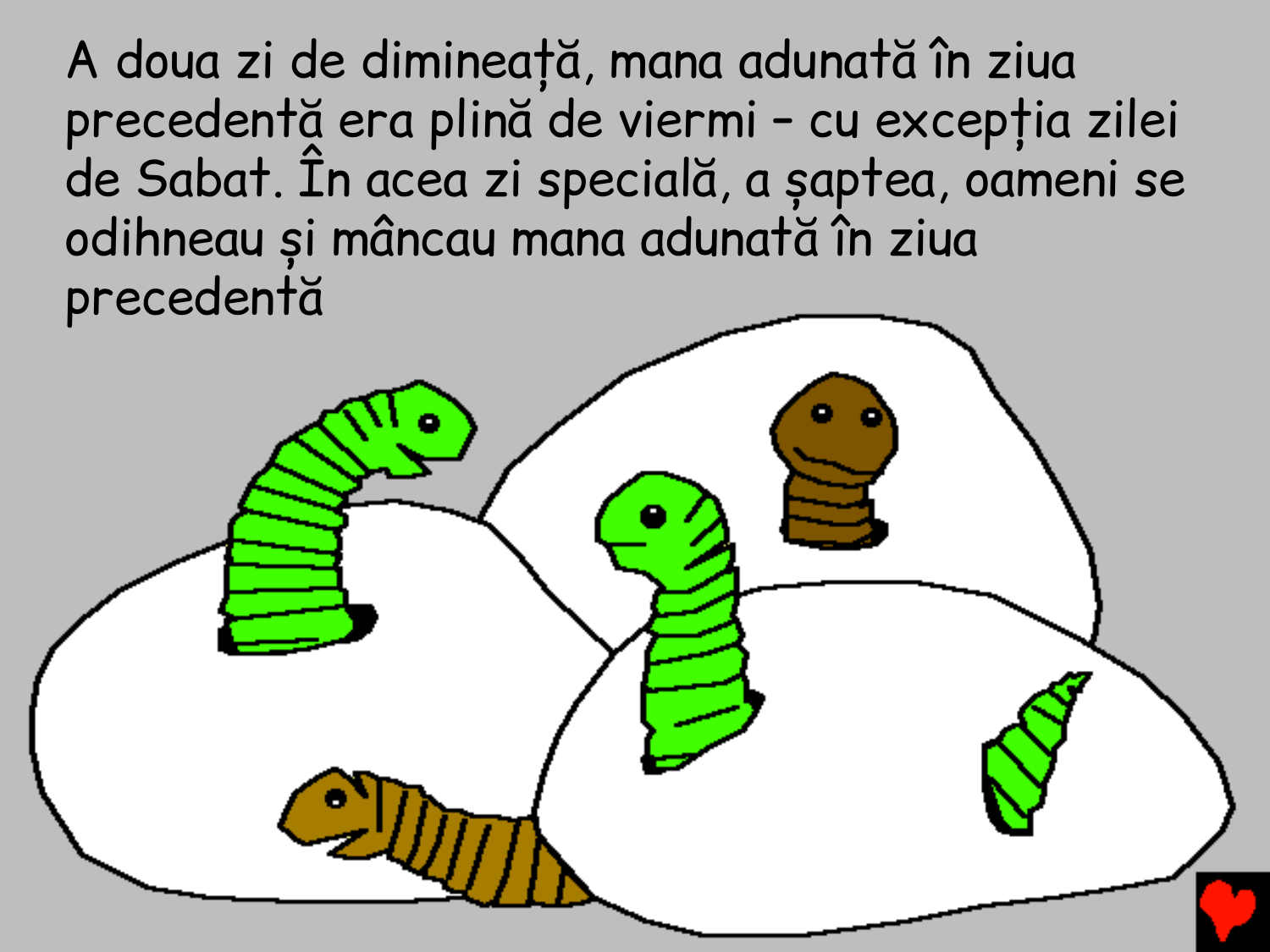

# A doua zi de dimineață, mana adunată în ziua precedentă era plină de viermi – cu excepția zilei de Sabat. În acea zi specială, a șaptea, oameni se odihneau și mâncau mana adunată în ziua precedentă